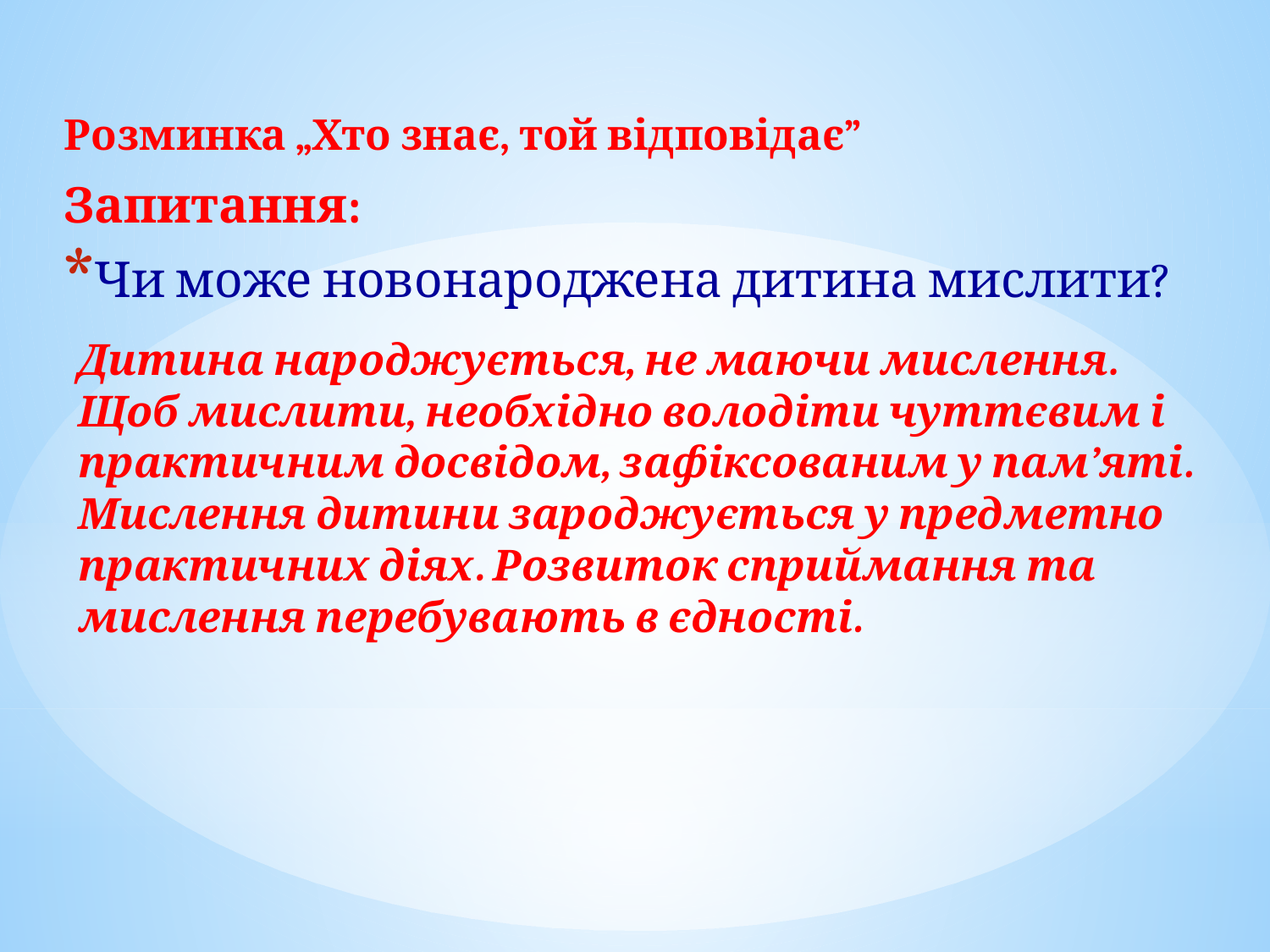

Розминка „Хто знає, той відповідає”
Запитання:
Чи може новонароджена дитина мислити?

Дитина народжується, не маючи мислення. Щоб мислити, необхідно володіти чуттєвим і практичним досвідом, зафіксованим у пам’яті.  Мислення дитини зароджується у предметно практичних діях. Розвиток сприймання та мислення перебувають в єдності.